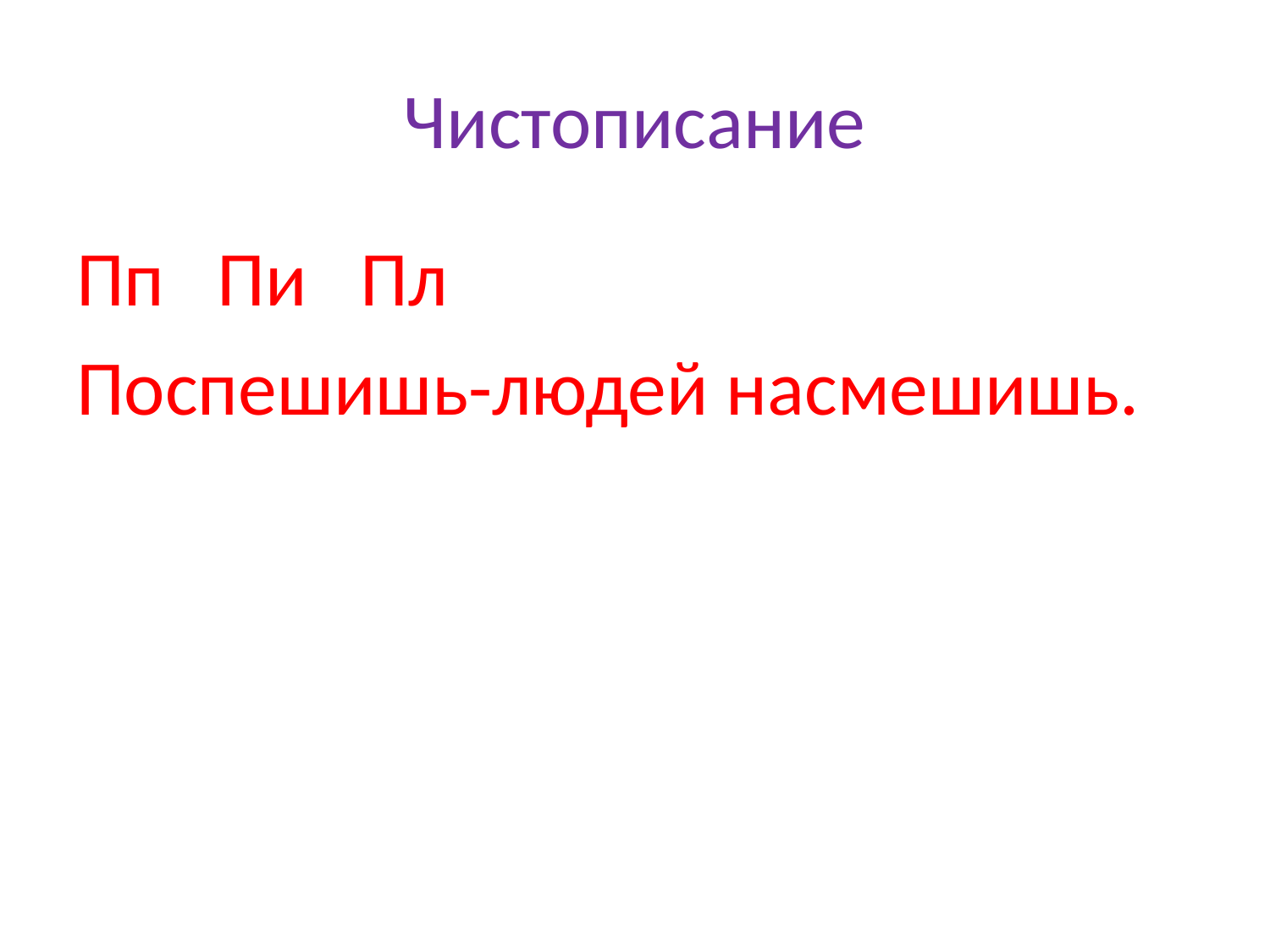

# Чистописание
Пп   Пи   Пл
Поспешишь-людей насмешишь.